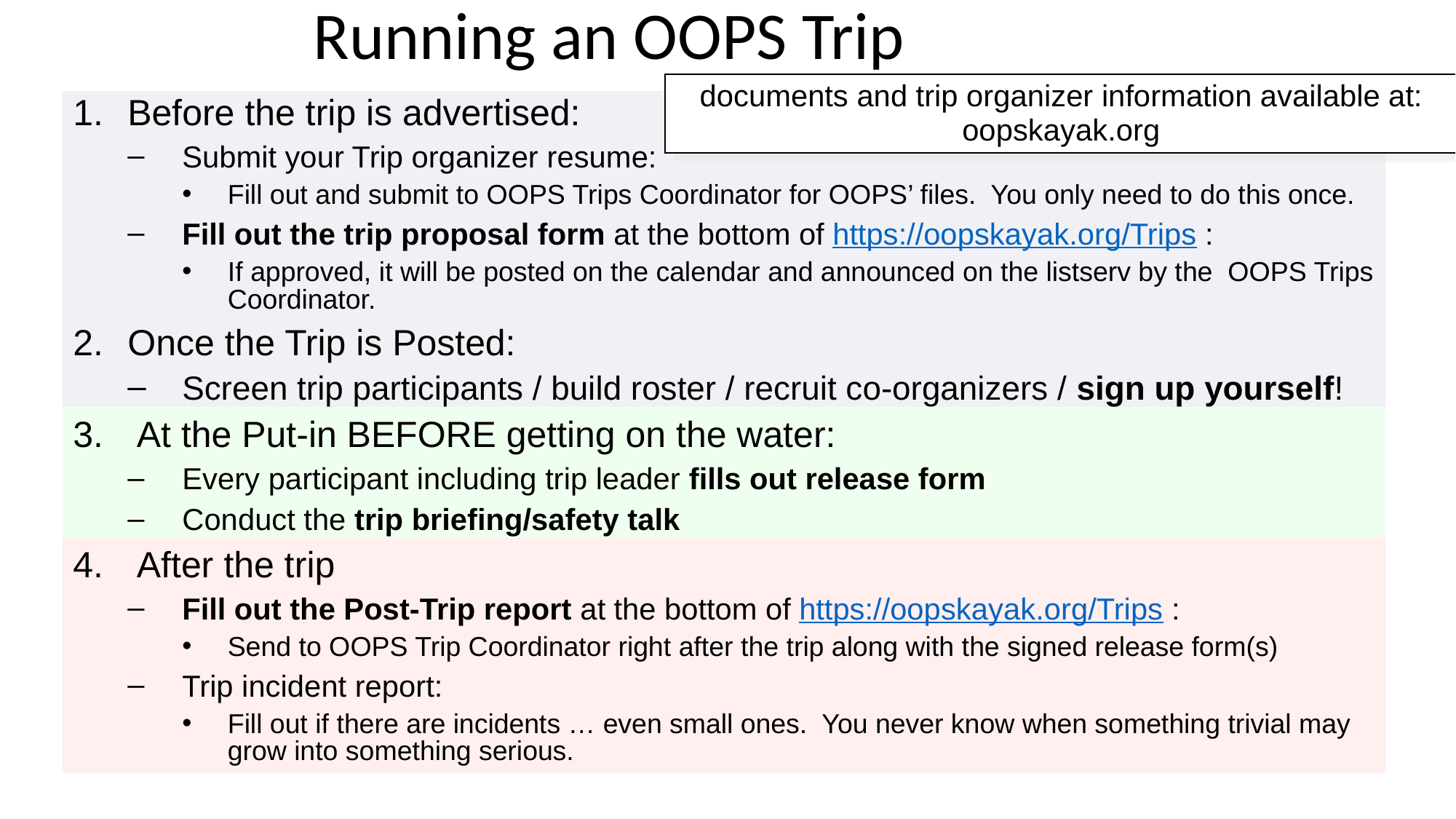

# Running an OOPS Trip
 documents and trip organizer information available at:  oopskayak.org

Before the trip is advertised:
Submit your Trip organizer resume:
Fill out and submit to OOPS Trips Coordinator for OOPS’ files.  You only need to do this once.
Fill out the trip proposal form at the bottom of https://oopskayak.org/Trips :
If approved, it will be posted on the calendar and announced on the listserv by the  OOPS Trips Coordinator.
Once the Trip is Posted:
Screen trip participants / build roster / recruit co-organizers / sign up yourself!
At the Put-in BEFORE getting on the water:
Every participant including trip leader fills out release form
Conduct the trip briefing/safety talk
After the trip
Fill out the Post-Trip report at the bottom of https://oopskayak.org/Trips :
Send to OOPS Trip Coordinator right after the trip along with the signed release form(s)
Trip incident report:
Fill out if there are incidents … even small ones.  You never know when something trivial may grow into something serious.